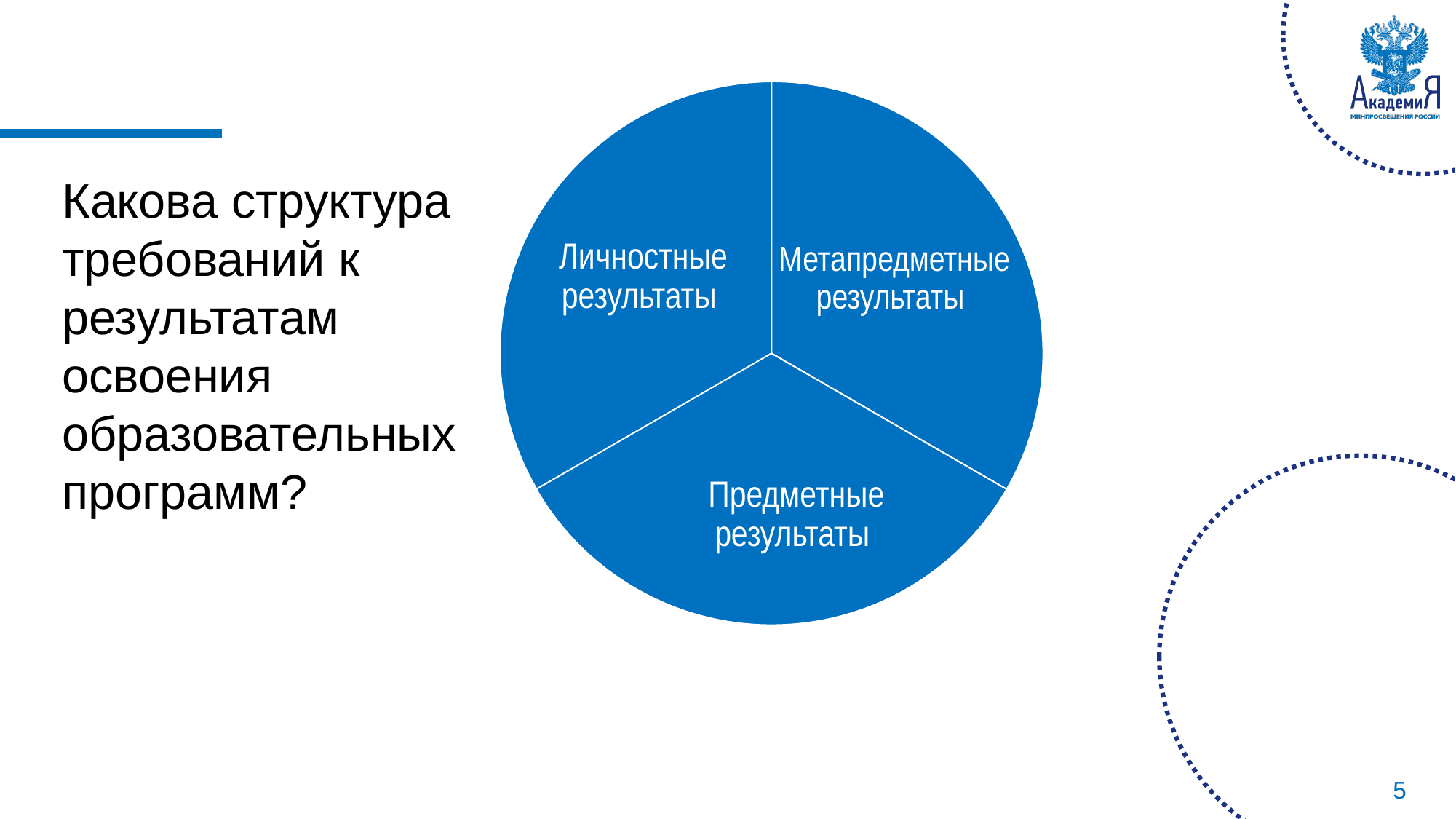

Мета    предметные результаты

Личностные результаты

Предметные результаты
Какова структура  требований к результатам освоения образовательных программ?
Метапредметные результаты